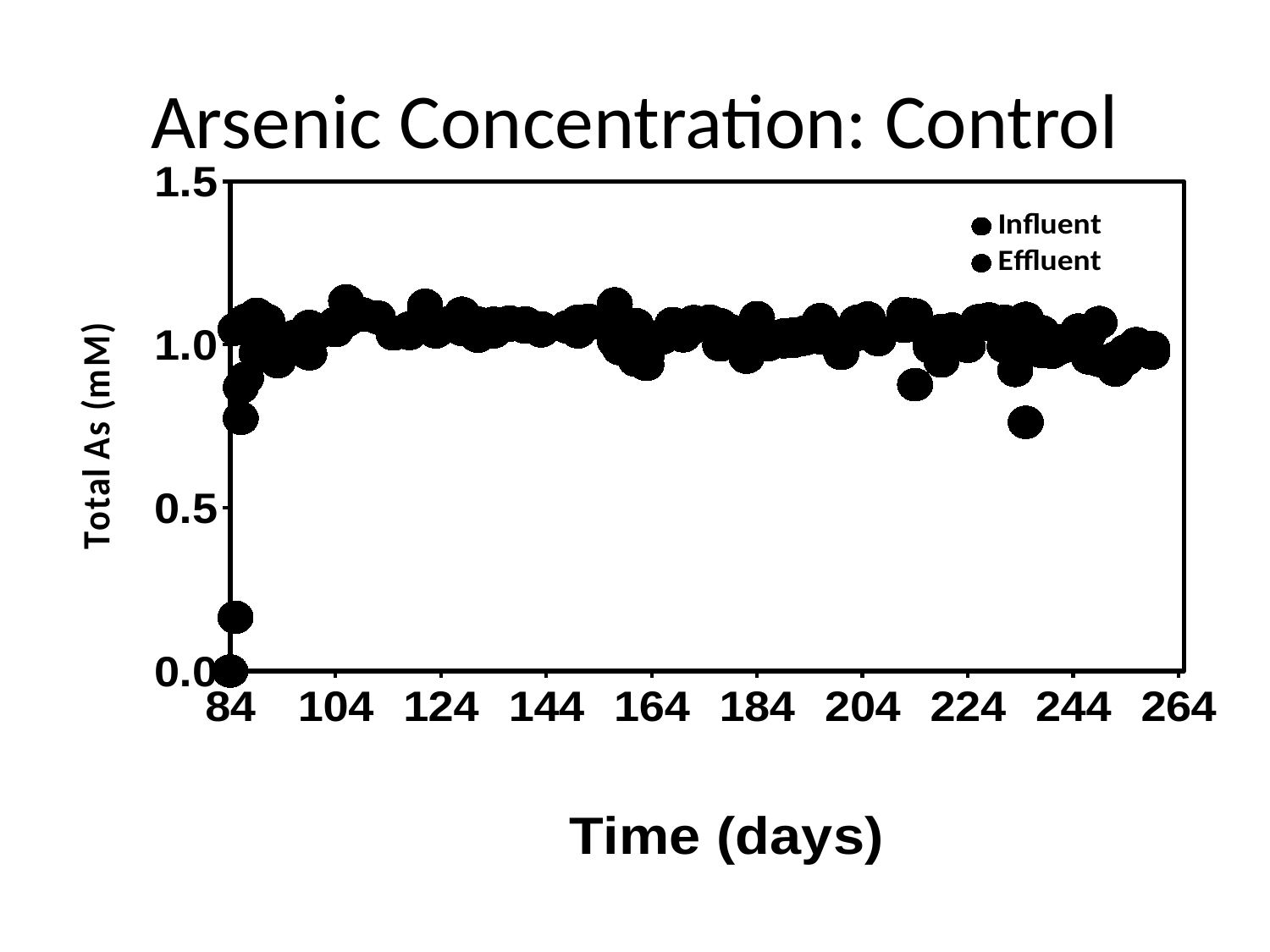

# Arsenic Concentration: Control

### Chart

| Category |  |  |
|---|---|---|